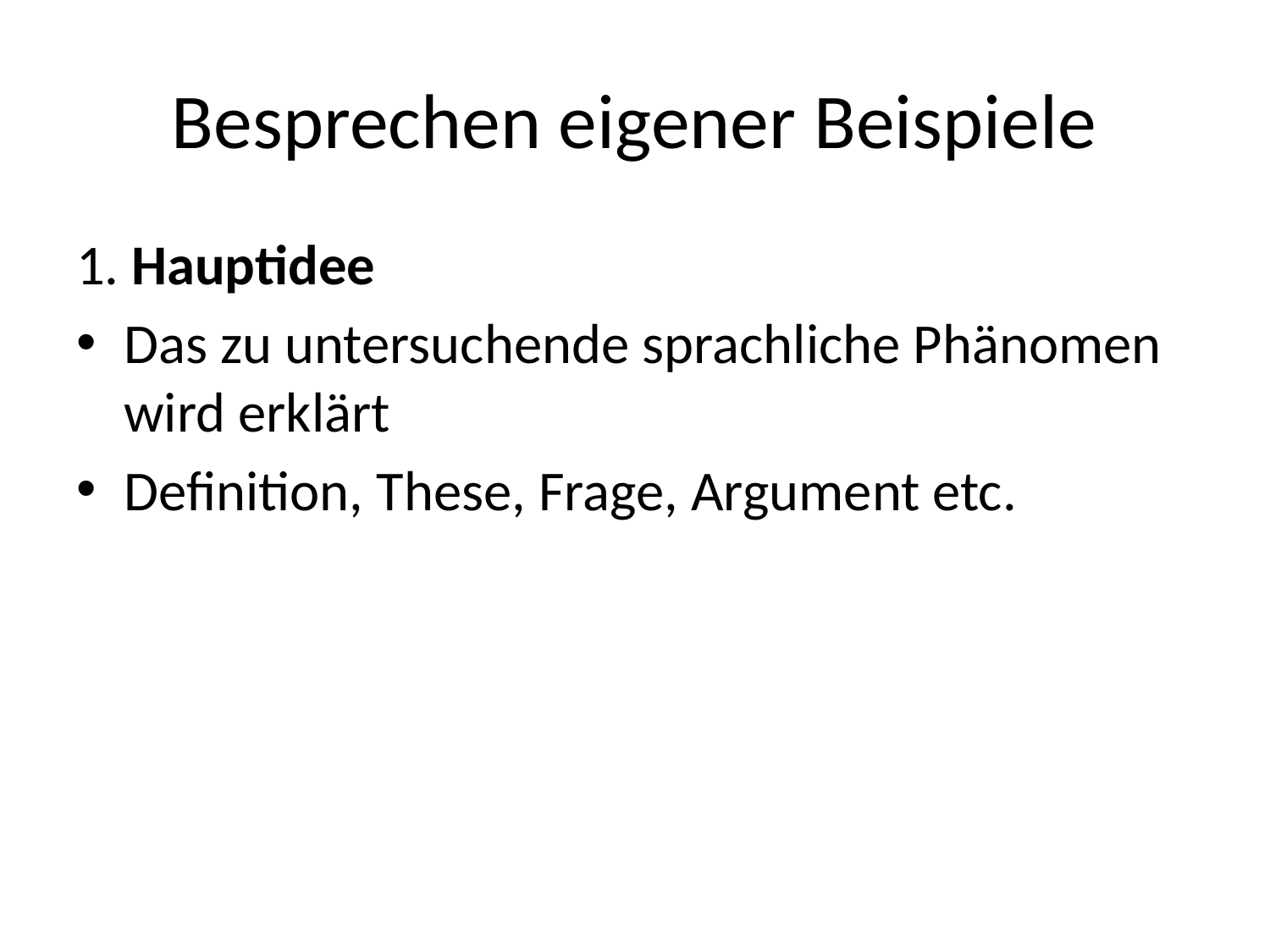

# Besprechen eigener Beispiele
1. Hauptidee
Das zu untersuchende sprachliche Phänomen wird erklärt
Definition, These, Frage, Argument etc.